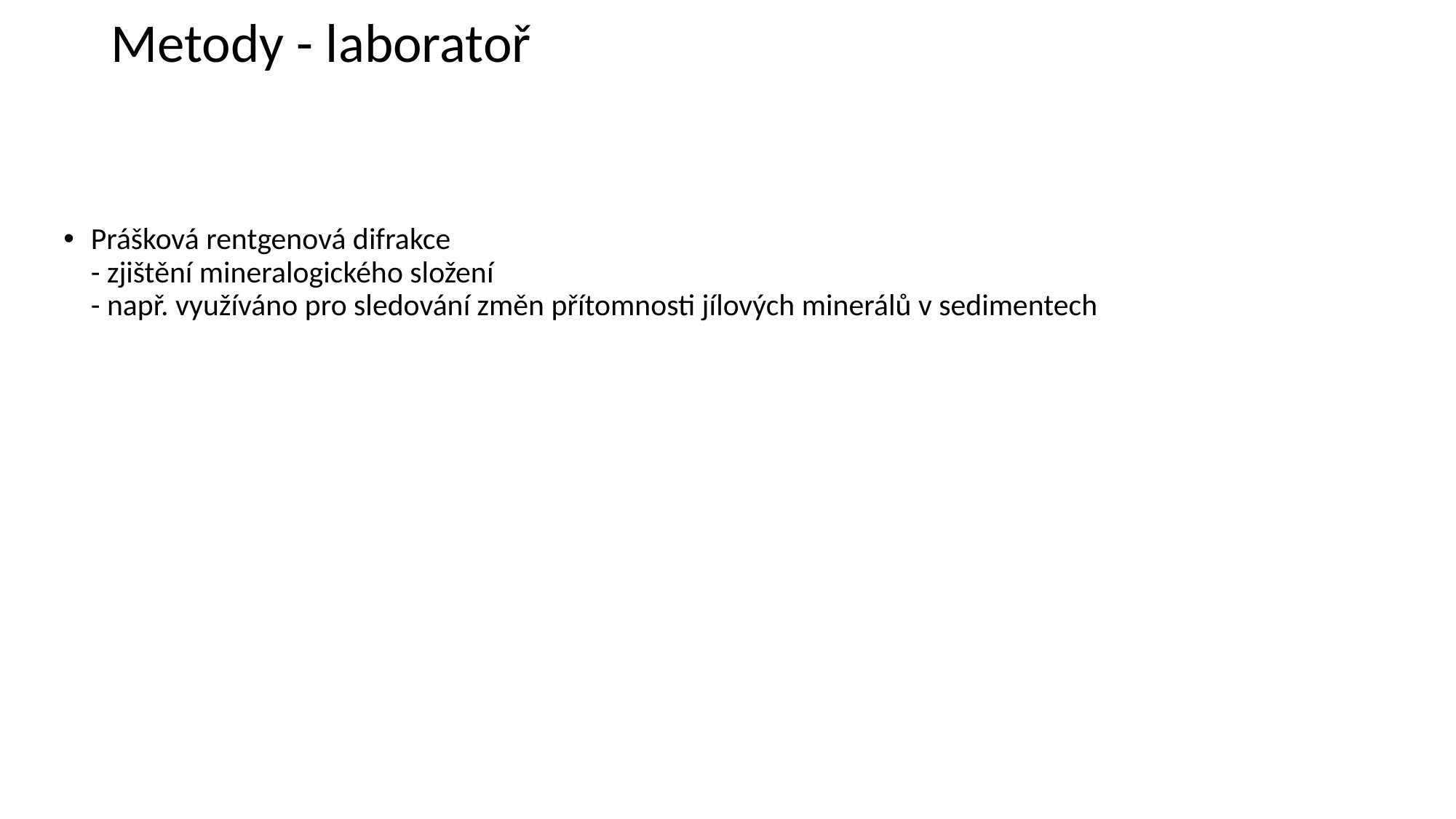

# Metody - laboratoř
Prášková rentgenová difrakce
- zjištění mineralogického složení
- např. využíváno pro sledování změn přítomnosti jílových minerálů v sedimentech